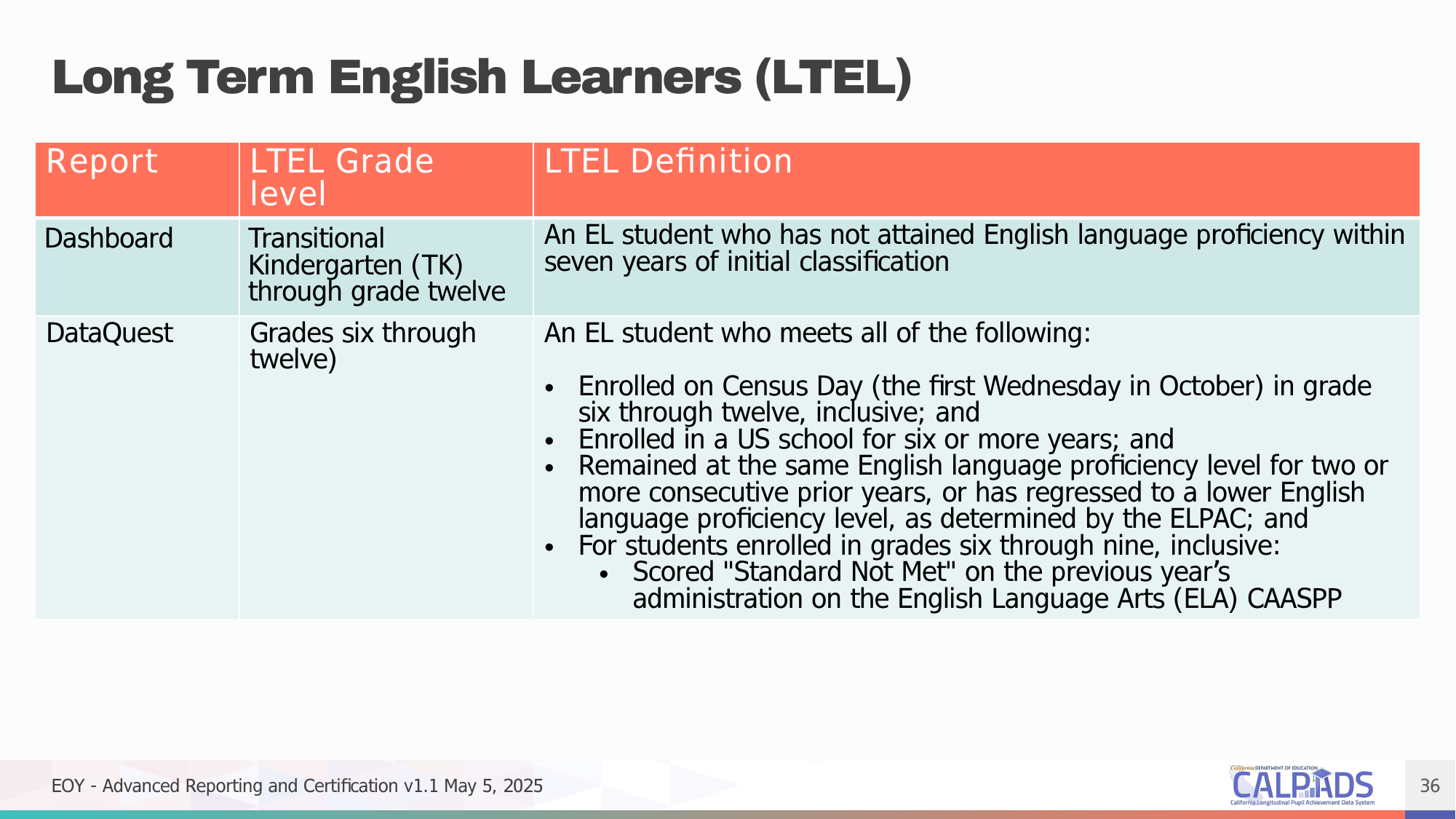

# Long Term English Learners (LTEL)
| Report | LTEL Grade level | LTEL Definition |
| --- | --- | --- |
| Dashboard | Transitional Kindergarten (TK) through grade twelve | An EL student who has not attained English language proficiency within seven years of initial classification |
| DataQuest | Grades six through twelve) | An EL student who meets all of the following: Enrolled on Census Day (the first Wednesday in October) in grade six through twelve, inclusive; and Enrolled in a US school for six or more years; and Remained at the same English language proficiency level for two or more consecutive prior years, or has regressed to a lower English language proficiency level, as determined by the ELPAC; and For students enrolled in grades six through nine, inclusive: Scored "Standard Not Met" on the previous year’s administration on the English Language Arts (ELA) CAASPP |
EOY - Advanced Reporting and Certification v1.1 May 5, 2025
36